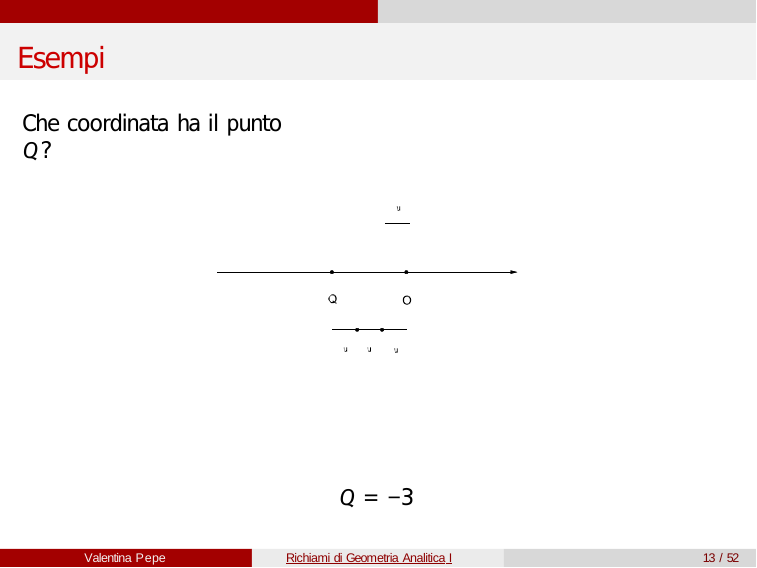

# Esempi
Che coordinata ha il punto Q?

Q = −3

Valentina Pepe
Richiami di Geometria Analitica I
13 / 52